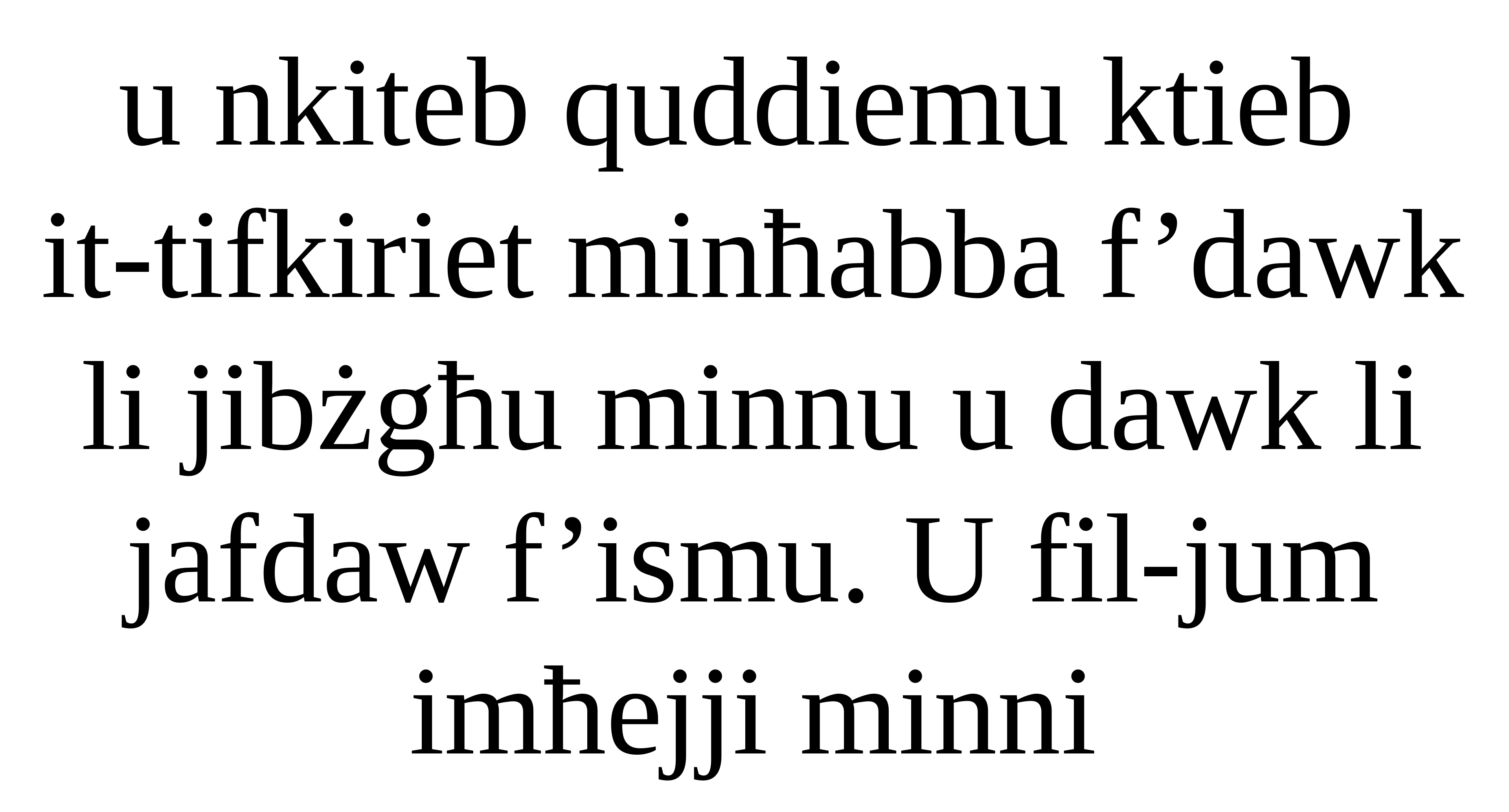

u nkiteb quddiemu ktieb
it-tifkiriet minħabba f’dawk li jibżgħu minnu u dawk li jafdaw f’ismu. U fil-jum imħejji minni